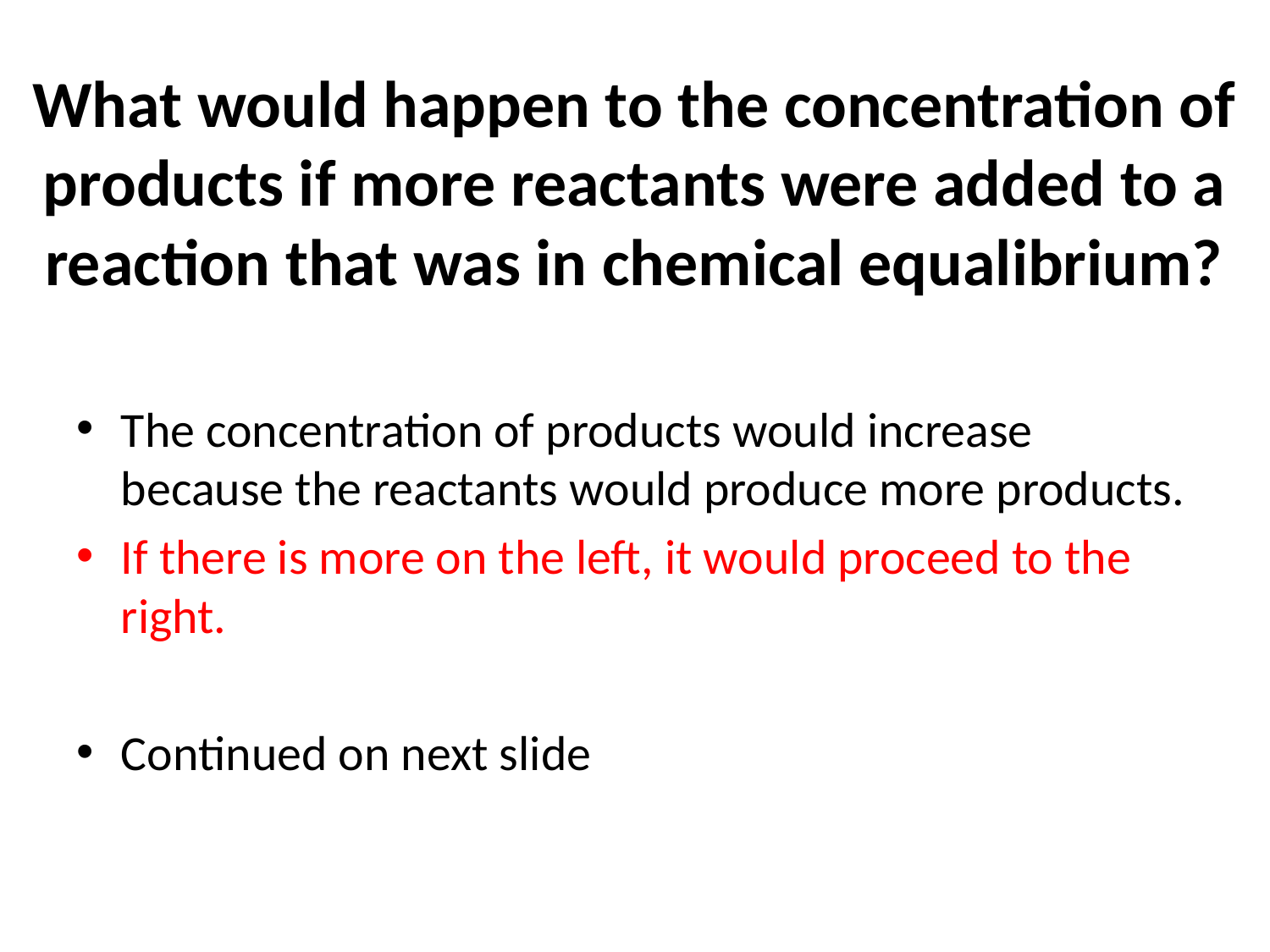

# What would happen to the concentration of products if more reactants were added to a reaction that was in chemical equalibrium?
The concentration of products would increase because the reactants would produce more products.
If there is more on the left, it would proceed to the right.

Continued on next slide